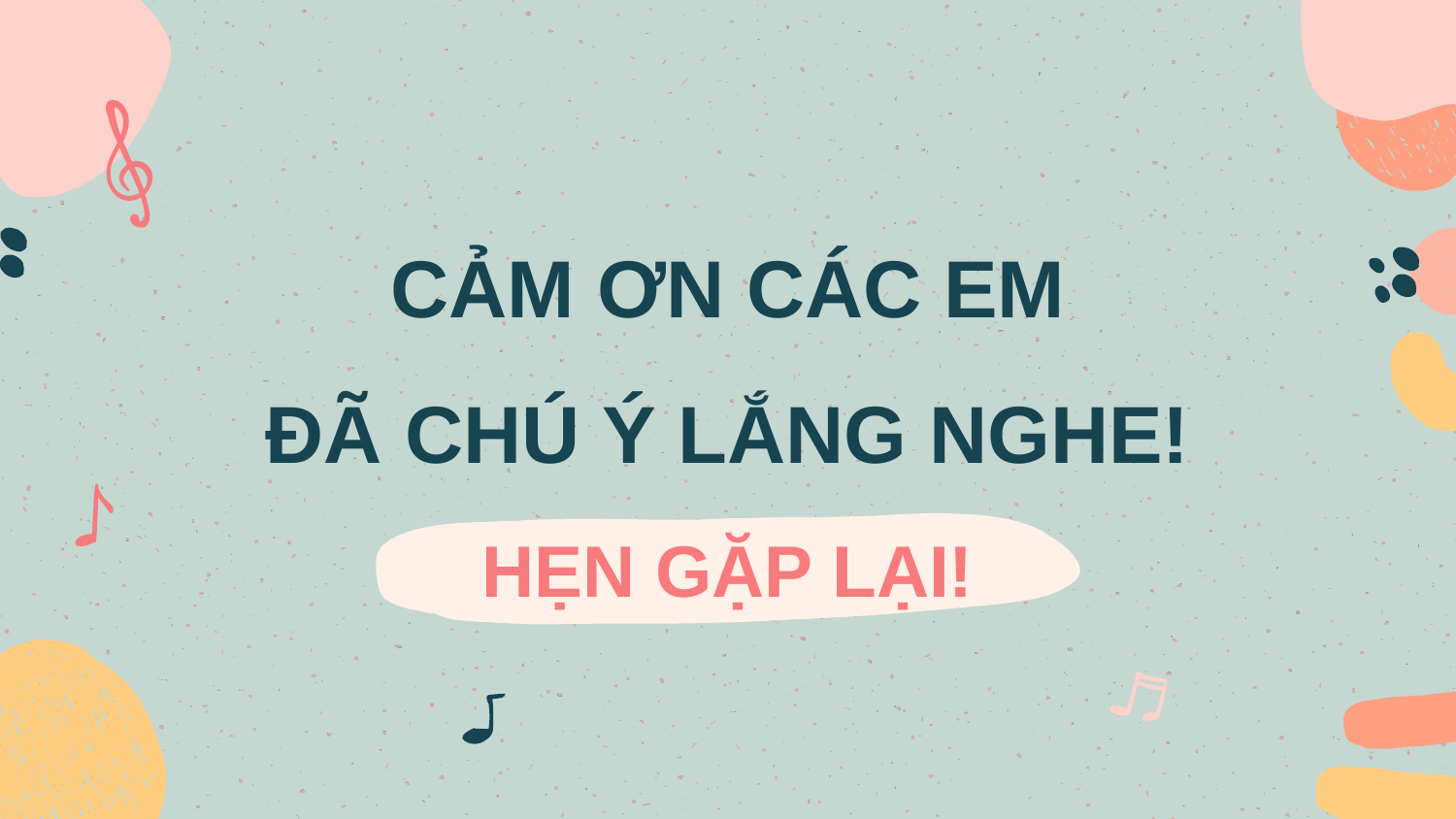

CẢM ƠN CÁC EM
ĐÃ CHÚ Ý LẮNG NGHE!

HẸN GẶP LẠI!